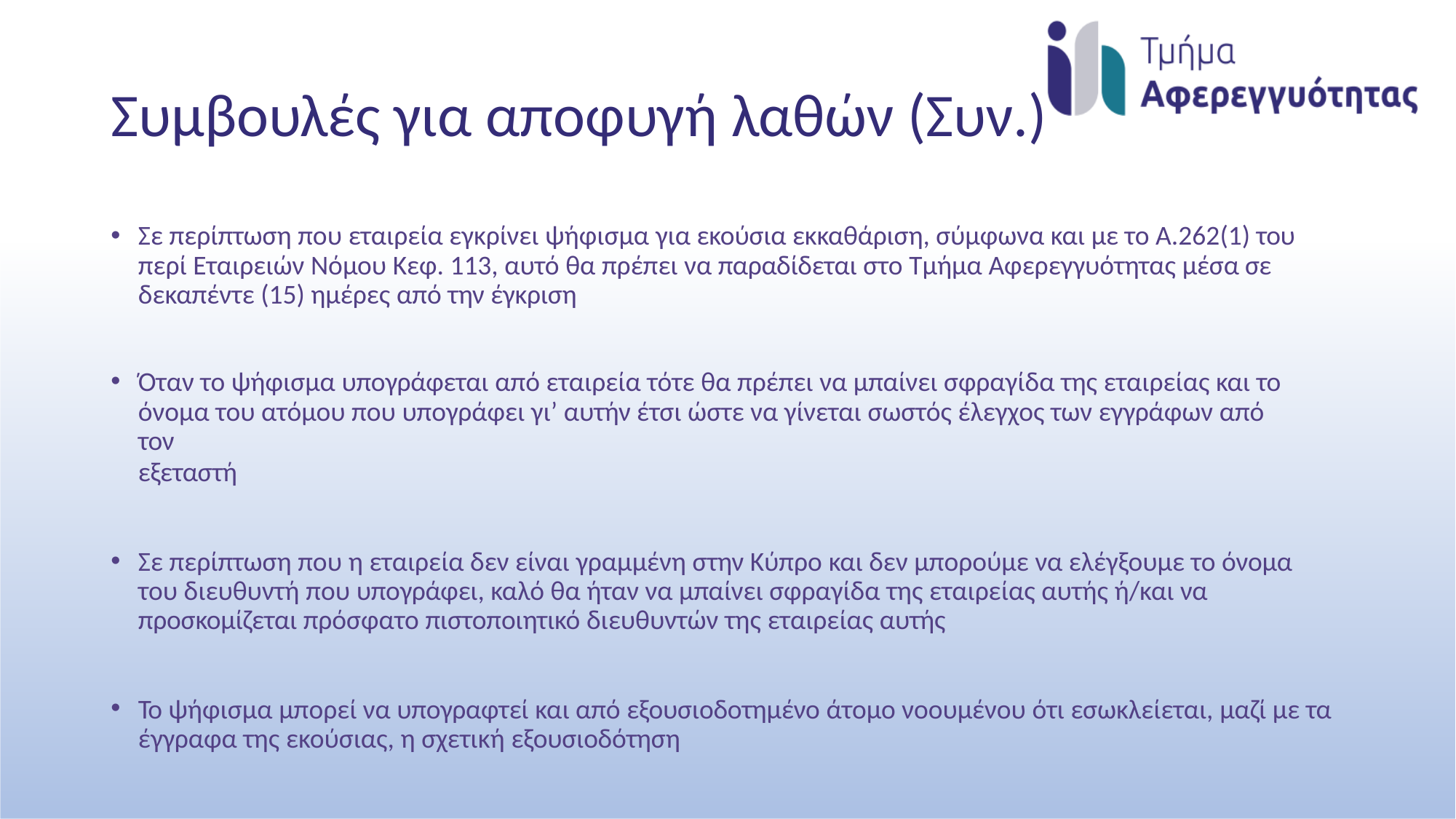

# Συμβουλές για αποφυγή λαθών (Συν.)
Σε περίπτωση που εταιρεία εγκρίνει ψήφισμα για εκούσια εκκαθάριση, σύμφωνα και με το A.262(1) του περί Εταιρειών Νόμου Κεφ. 113, αυτό θα πρέπει να παραδίδεται στο Τμήμα Αφερεγγυότητας μέσα σε δεκαπέντε (15) ημέρες από την έγκριση

Όταν το ψήφισμα υπογράφεται από εταιρεία τότε θα πρέπει να μπαίνει σφραγίδα της εταιρείας και το
όνομα του ατόμου που υπογράφει γι’ αυτήν έτσι ώστε να γίνεται σωστός έλεγχος των εγγράφων από τον
εξεταστή

Σε περίπτωση που η εταιρεία δεν είναι γραμμένη στην Κύπρο και δεν μπορούμε να ελέγξουμε το όνομα του διευθυντή που υπογράφει, καλό θα ήταν να μπαίνει σφραγίδα της εταιρείας αυτής ή/και να
προσκομίζεται πρόσφατο πιστοποιητικό διευθυντών της εταιρείας αυτής

Το ψήφισμα μπορεί να υπογραφτεί και από εξουσιοδοτημένο άτομο νοουμένου ότι εσωκλείεται, μαζί με τα έγγραφα της εκούσιας, η σχετική εξουσιοδότηση